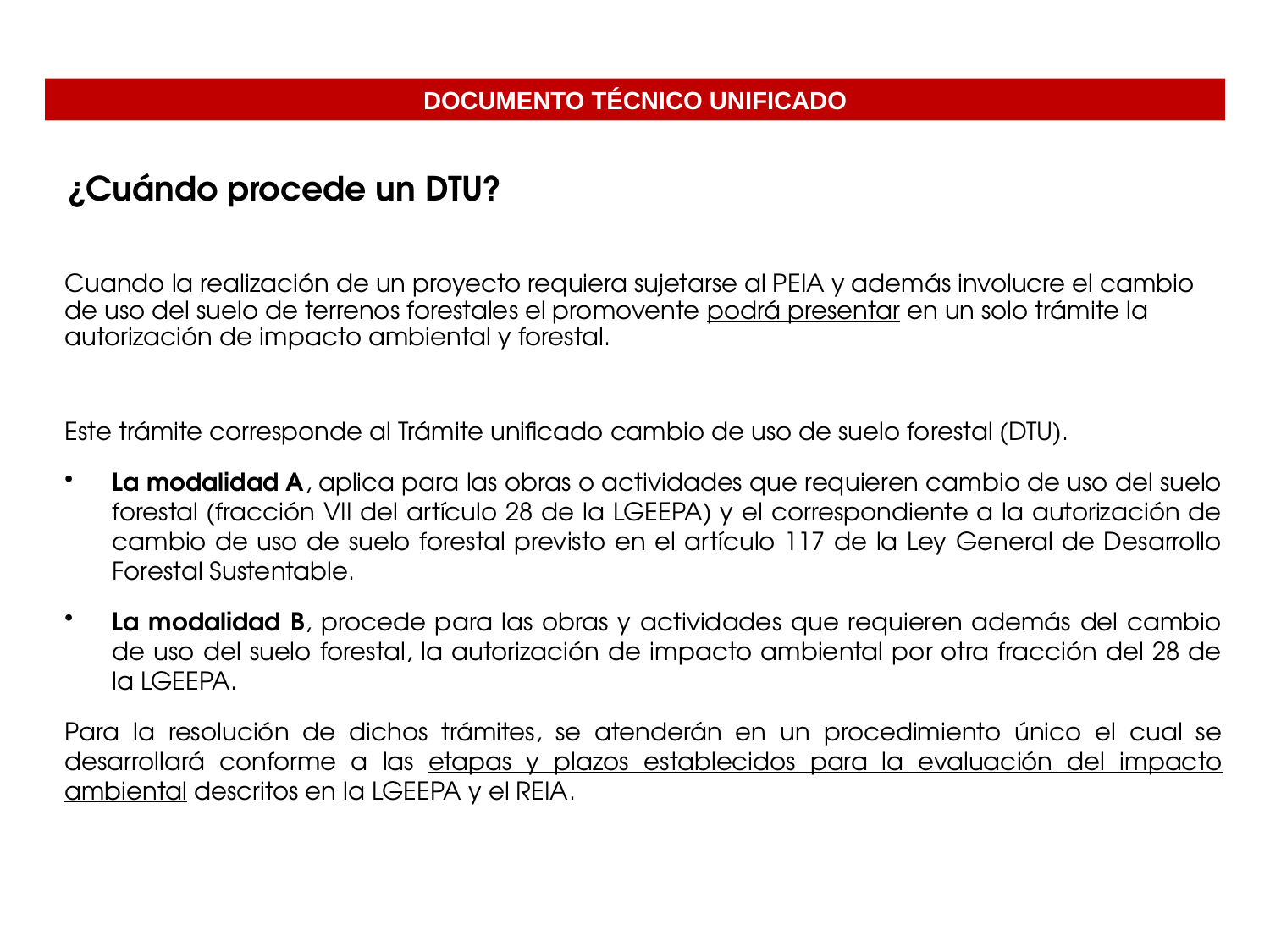

DOCUMENTO TÉCNICO UNIFICADO
# ¿Cuándo procede un DTU?
Cuando la realización de un proyecto requiera sujetarse al PEIA y además involucre el cambio de uso del suelo de terrenos forestales el promovente podrá presentar en un solo trámite la autorización de impacto ambiental y forestal.
Este trámite corresponde al Trámite unificado cambio de uso de suelo forestal (DTU).
La modalidad A, aplica para las obras o actividades que requieren cambio de uso del suelo forestal (fracción VII del artículo 28 de la LGEEPA) y el correspondiente a la autorización de cambio de uso de suelo forestal previsto en el artículo 117 de la Ley General de Desarrollo Forestal Sustentable.
La modalidad B, procede para las obras y actividades que requieren además del cambio de uso del suelo forestal, la autorización de impacto ambiental por otra fracción del 28 de la LGEEPA.
Para la resolución de dichos trámites, se atenderán en un procedimiento único el cual se desarrollará conforme a las etapas y plazos establecidos para la evaluación del impacto ambiental descritos en la LGEEPA y el REIA.